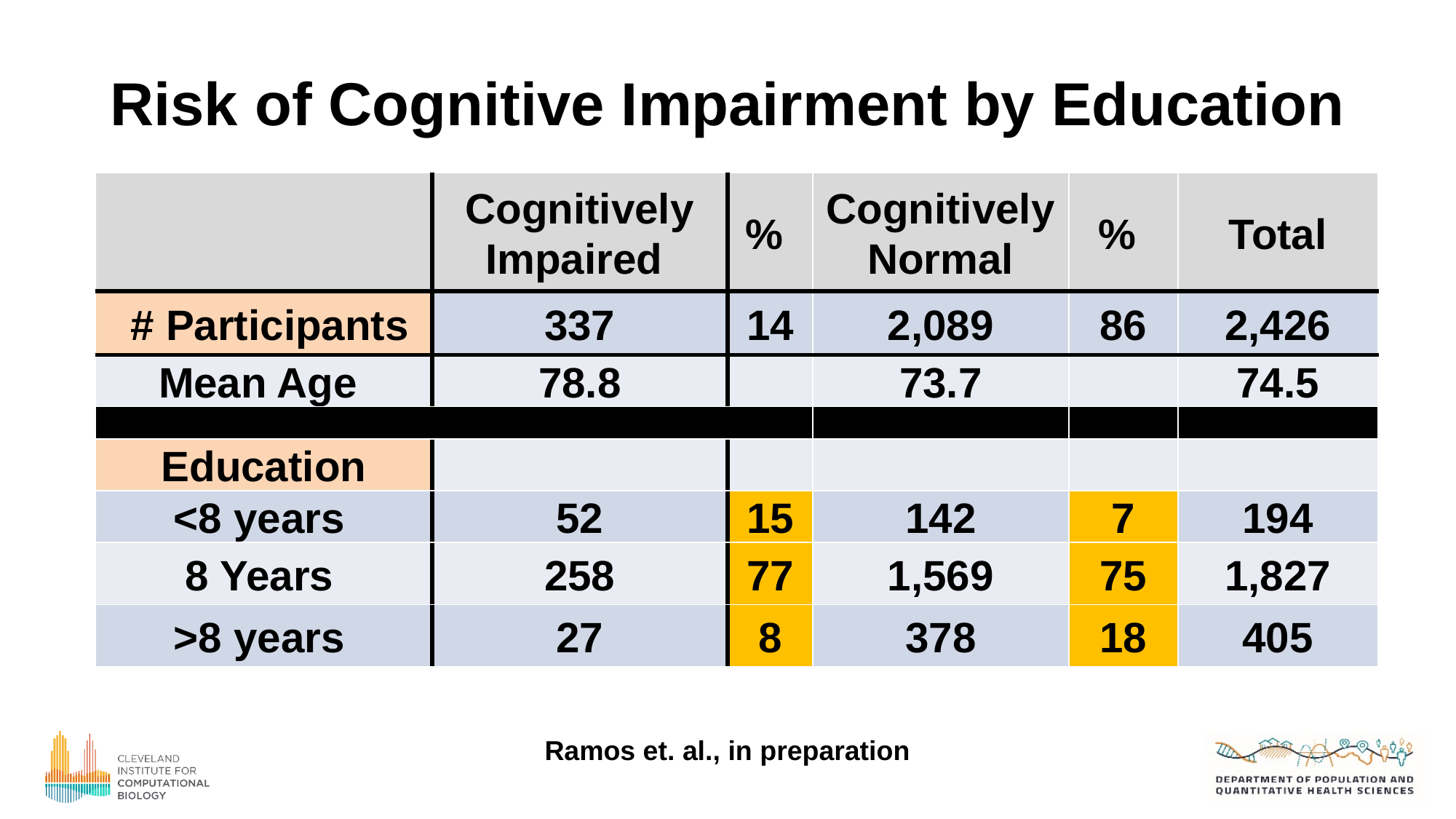

# Risk of Cognitive Impairment by Education
|  | Cognitively Impaired | % | Cognitively Normal | % | Total |
| --- | --- | --- | --- | --- | --- |
| # Participants | 337 | 14 | 2,089 | 86 | 2,426 |
| Mean Age | 78.8 |  | 73.7 |  | 74.5 |
|  |  |  |  |  |  |
| Education |  |  |  |  |  |
| <8 years | 52 | 15 | 142 | 7 | 194 |
| 8 Years | 258 | 77 | 1,569 | 75 | 1,827 |
| >8 years | 27 | 8 | 378 | 18 | 405 |
Ramos et. al., in preparation